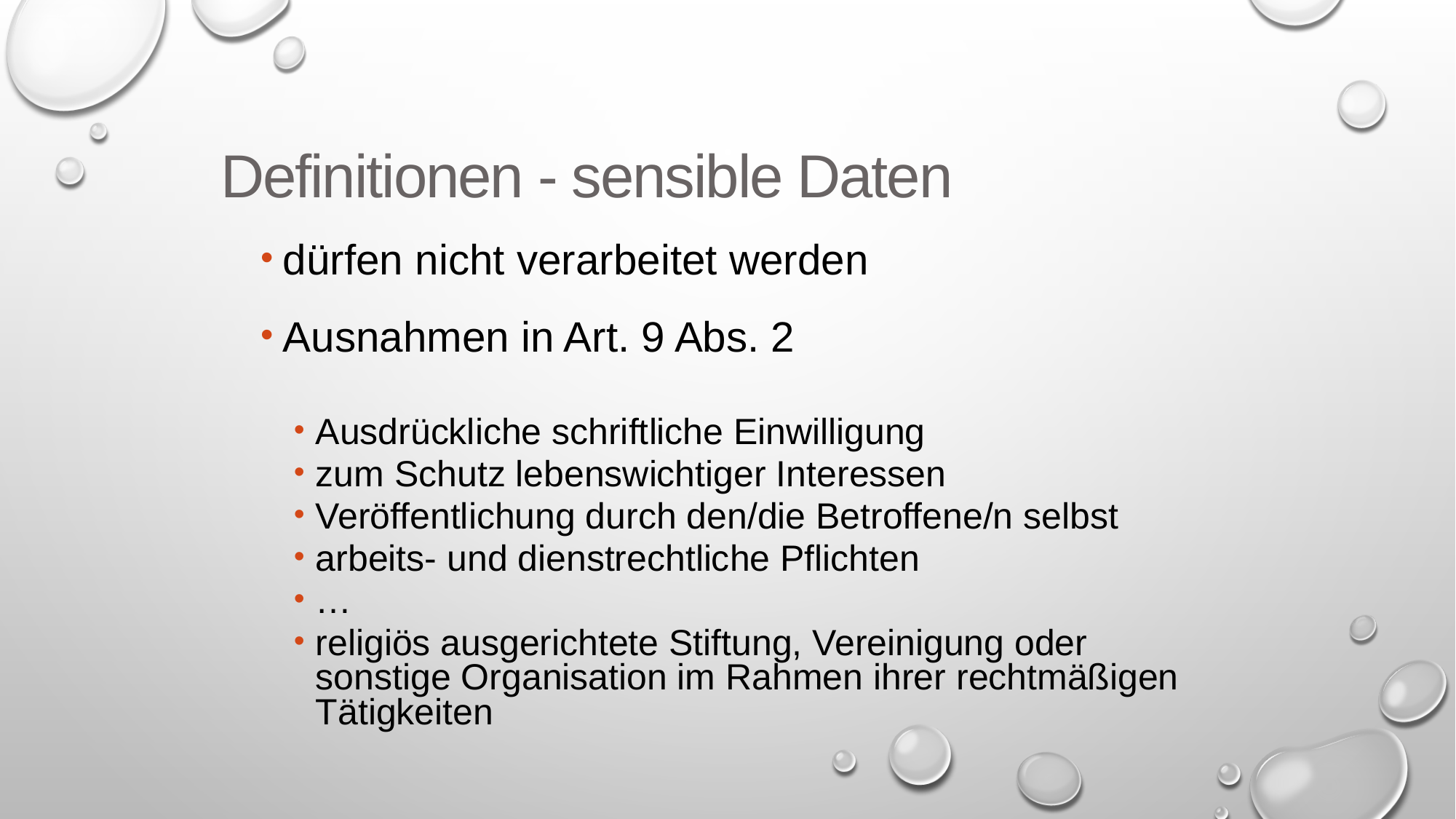

Definitionen - sensible Daten
dürfen nicht verarbeitet werden

Ausnahmen in Art. 9 Abs. 2

Ausdrückliche schriftliche Einwilligung
zum Schutz lebenswichtiger Interessen
Veröffentlichung durch den/die Betroffene/n selbst
arbeits- und dienstrechtliche Pflichten
…
religiös ausgerichtete Stiftung, Vereinigung oder sonstige Organisation im Rahmen ihrer rechtmäßigen Tätigkeiten